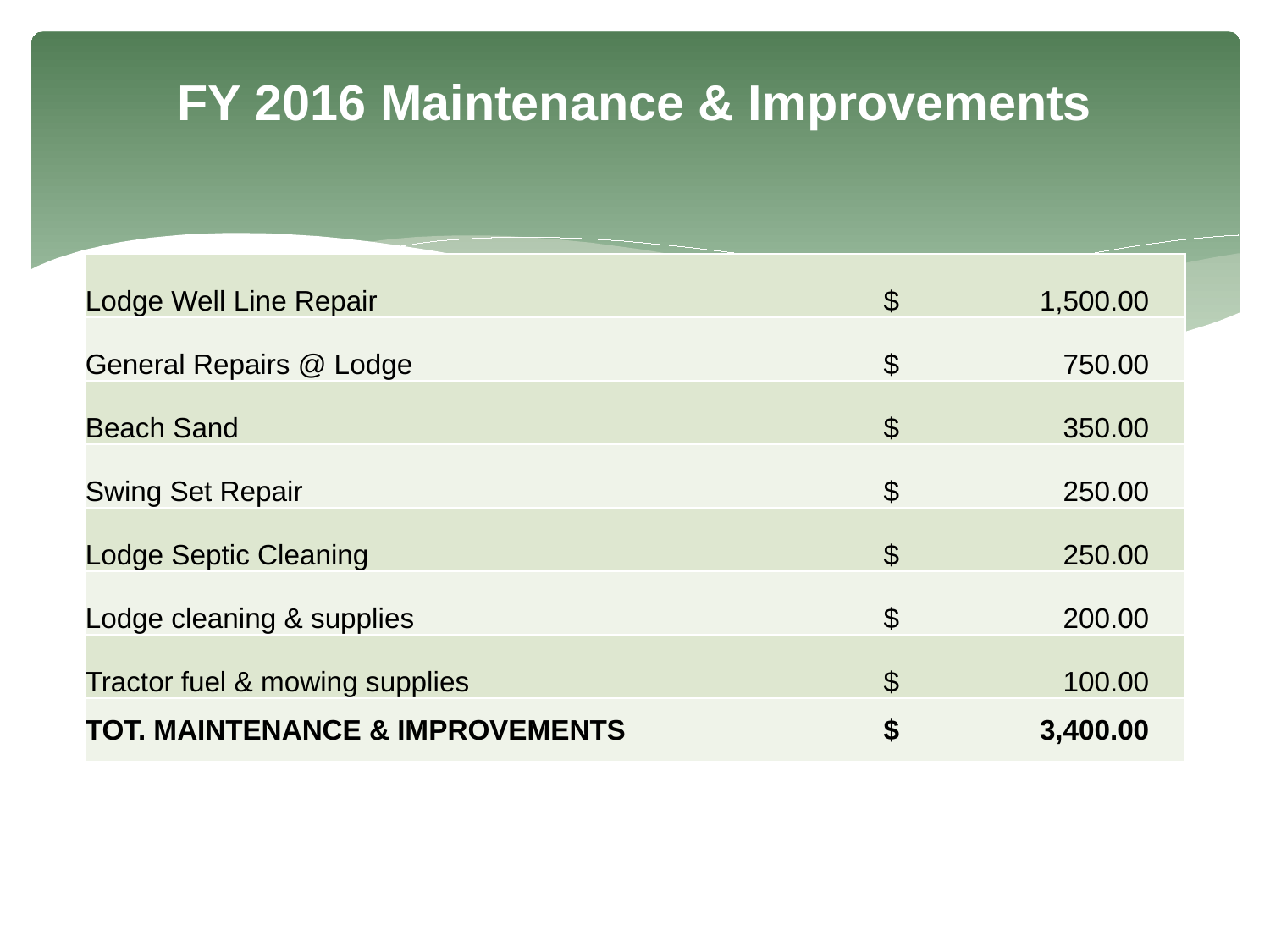

# FY 2016 Maintenance & Improvements
| Lodge Well Line Repair | $ 1,500.00 |
| --- | --- |
| General Repairs @ Lodge | $ 750.00 |
| Beach Sand | $ 350.00 |
| Swing Set Repair | $ 250.00 |
| Lodge Septic Cleaning | $ 250.00 |
| Lodge cleaning & supplies | $ 200.00 |
| Tractor fuel & mowing supplies | $ 100.00 |
| TOT. MAINTENANCE & IMPROVEMENTS | $ 3,400.00 |